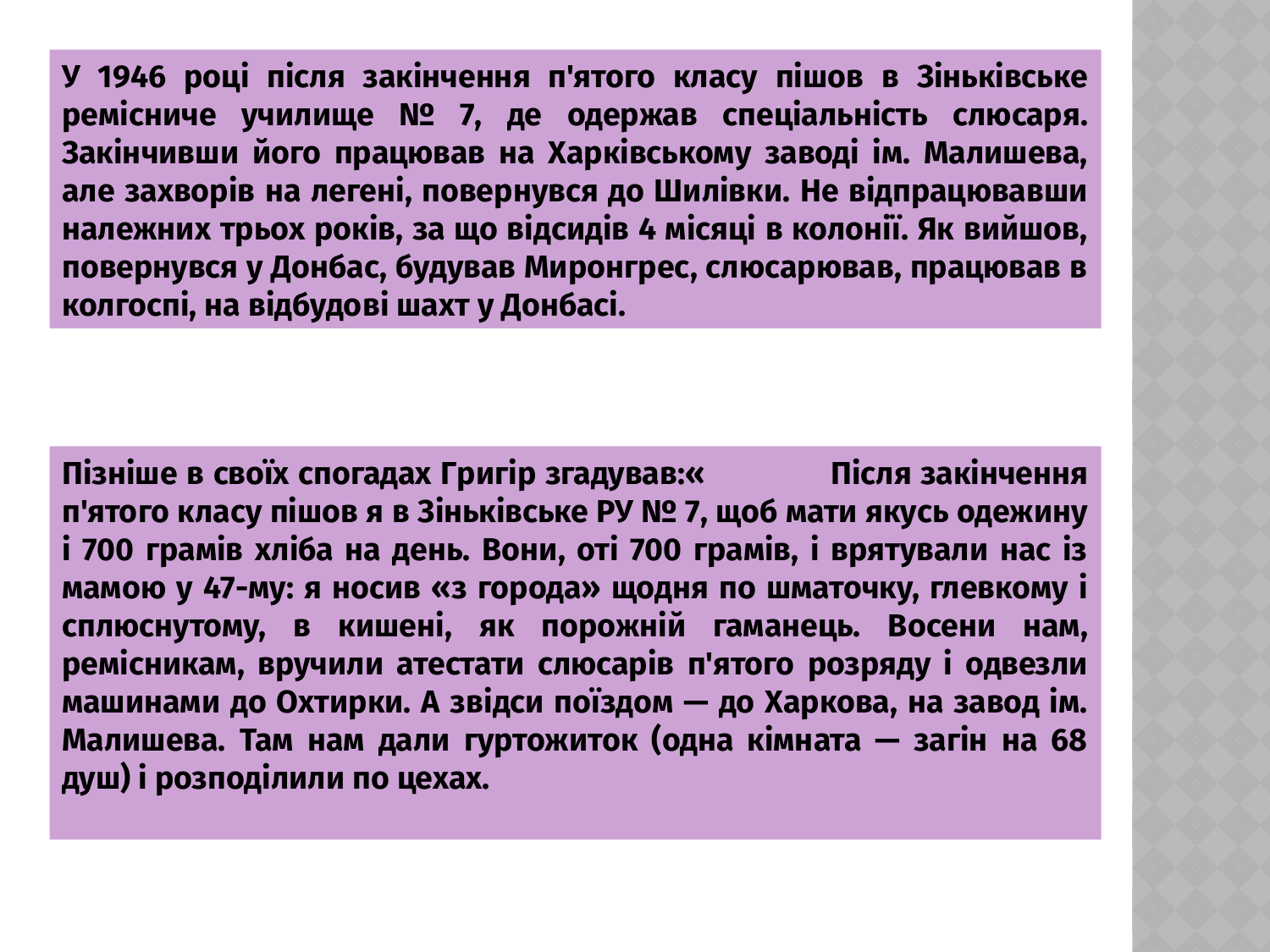

У 1946 році після закінчення п'ятого класу пішов в Зіньківське ремісниче училище № 7, де одержав спеціальність слюсаря. Закінчивши його працював на Харківському заводі ім. Малишева, але захворів на легені, повернувся до Шилівки. Не відпрацювавши належних трьох років, за що відсидів 4 місяці в колонії. Як вийшов, повернувся у Донбас, будував Миронгрес, слюсарював, працював в колгоспі, на відбудові шахт у Донбасі.
Пізніше в своїх спогадах Григір згадував:«	Після закінчення п'ятого класу пішов я в Зіньківське РУ № 7, щоб мати якусь одежину і 700 грамів хліба на день. Вони, оті 700 грамів, і врятували нас із мамою у 47-му: я носив «з города» щодня по шматочку, глевкому і сплюснутому, в кишені, як порожній гаманець. Восени нам, ремісникам, вручили атестати слюсарів п'ятого розряду і одвезли машинами до Охтирки. А звідси поїздом — до Харкова, на завод ім. Малишева. Там нам дали гуртожиток (одна кімната — загін на 68 душ) і розподілили по цехах.